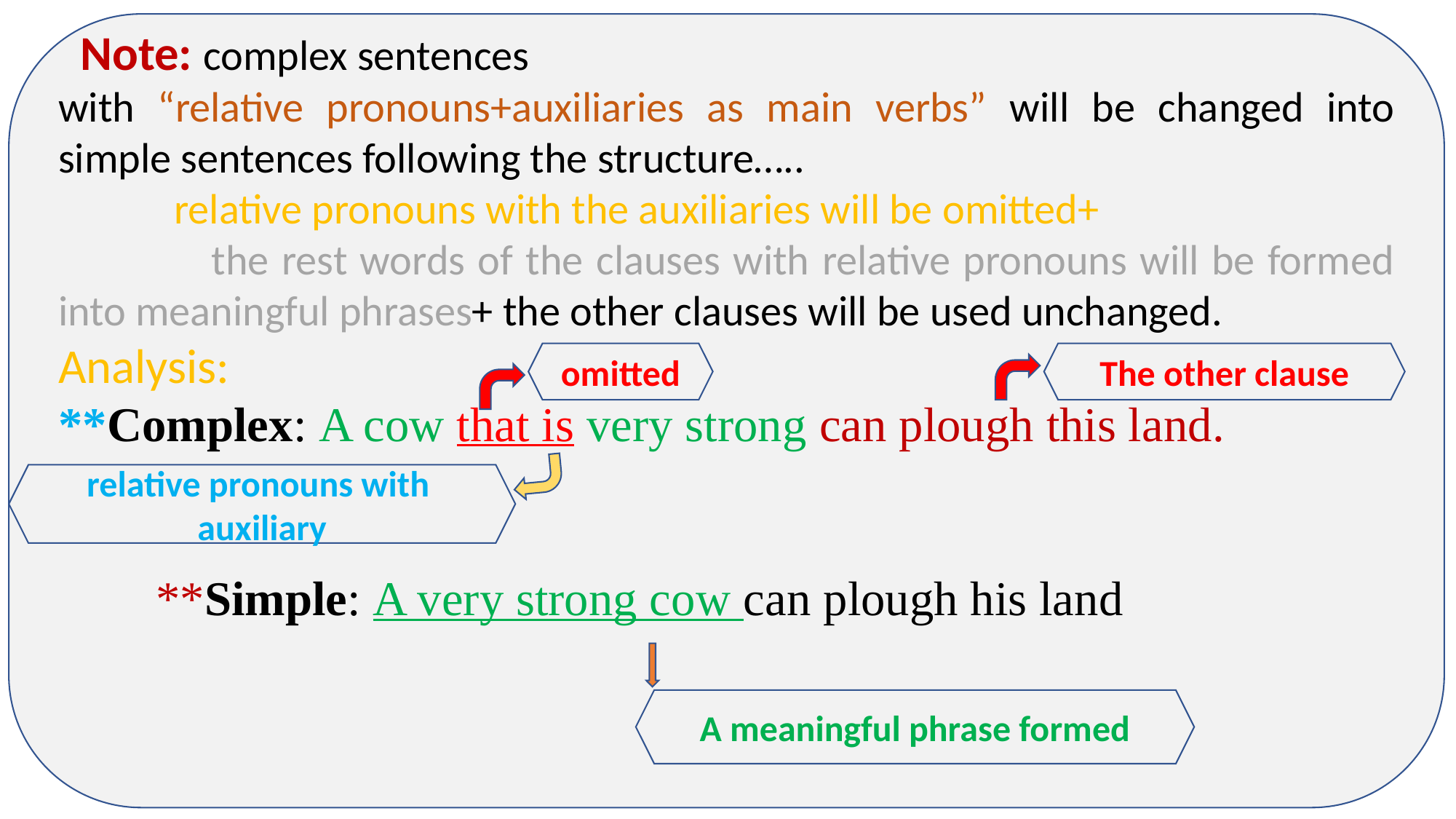

Note: complex sentences
with “relative pronouns+auxiliaries as main verbs” will be changed into simple sentences following the structure…..
            relative pronouns with the auxiliaries will be omitted+
            the rest words of the clauses with relative pronouns will be formed into meaningful phrases+ the other clauses will be used unchanged.
Analysis:
**Complex: A cow that is very strong can plough this land.

        **Simple: A very strong cow can plough his land

The other clause
omitted

relative pronouns with  auxiliary

A meaningful phrase formed
10/10/2020